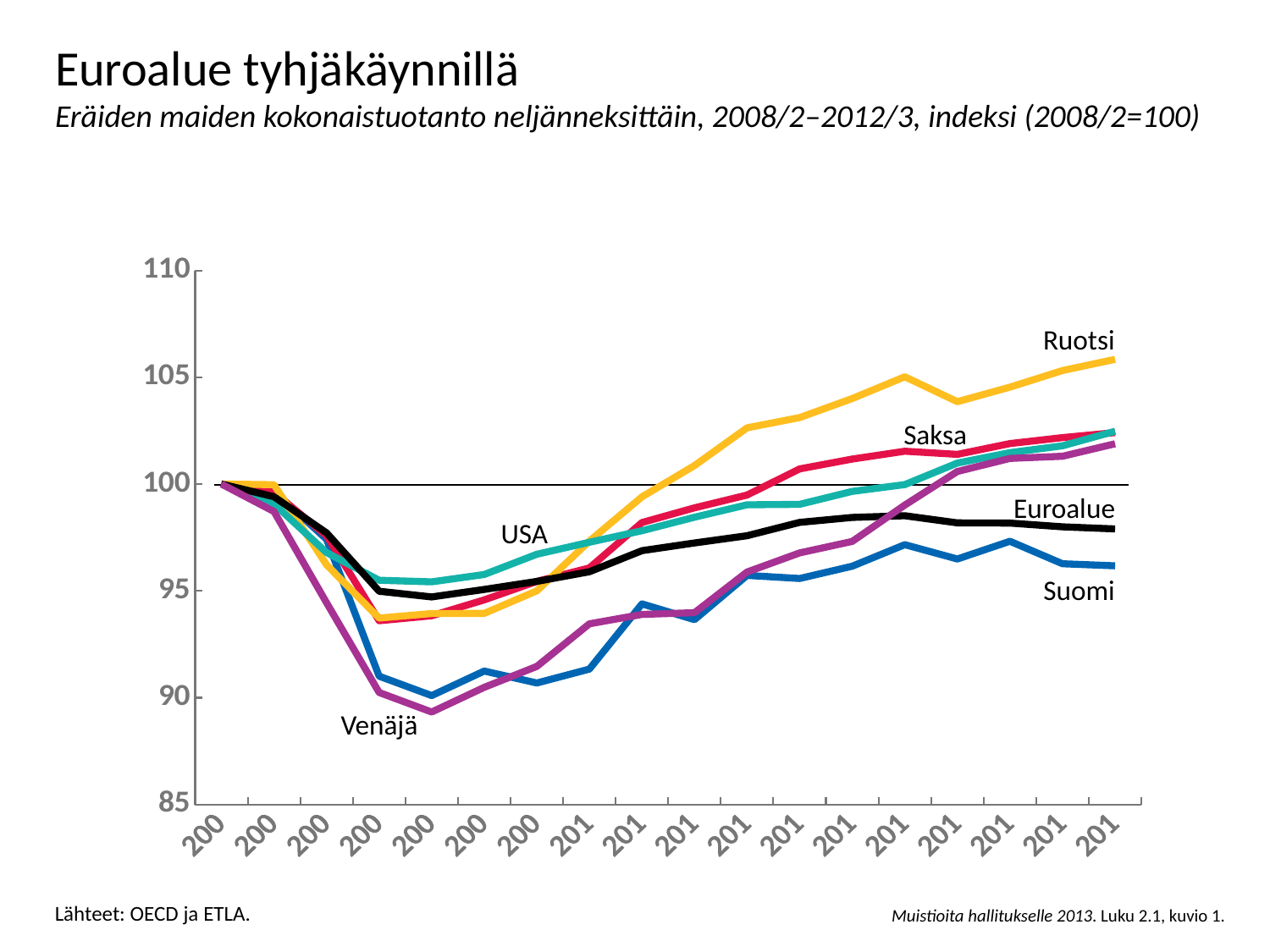

Euroalue tyhjäkäynnillä
Eräiden maiden kokonaistuotanto neljänneksittäin, 2008/2–2012/3, indeksi (2008/2=100)

### Chart

| Category | Suomi | Saksa | Ruotsi | USA | Euroalue | Venäjä |
|---|---|---|---|---|---|---|
| 2008/2 | 100.0 | 100.0 | 100.0 | 100.0 | 100.0 | 100.0 |
| 2008/3 | 99.66292134831467 | 99.60463075637566 | 99.96824377363878 | 99.07140978926414 | 99.40339582439756 | 98.71397791784696 |
| 2008/4 | 97.41333970834329 | 97.58182994230111 | 96.2192250053522 | 96.79200631080727 | 97.7157400115062 | 94.44459307746031 |
| 2009/1 | 91.0040640688501 | 93.60286694246365 | 93.72737220200291 | 95.49603696329966 | 94.98123291822273 | 90.2422499539504 |
| 2009/2 | 90.09801577814969 | 93.83273581942166 | 93.93908037774445 | 95.42090830547312 | 94.71349641566306 | 89.32963002752196 |
| 2009/3 | 91.24551757112128 | 94.57751144371781 | 93.945146173791 | 95.76424627174035 | 95.0659098594519 | 90.48250774644666 |
| 2009/4 | 90.68850107578297 | 95.4418262251275 | 95.00011893717742 | 96.71387250666764 | 95.442825177753 | 91.46320593603251 |
| 2010/1 | 91.33875209180015 | 96.07392430176544 | 97.33033611646336 | 97.27358100747533 | 95.89517205110154 | 93.4560327005377 |
| 2010/2 | 94.38919435811621 | 98.19786358581388 | 99.40019981445805 | 97.81450734382635 | 96.87987658667485 | 93.89468025758738 |
| 2010/3 | 93.65049007889077 | 98.88745864288902 | 100.86348390779995 | 98.44483678299088 | 97.24252354302601 | 93.97849687458269 |
| 2010/4 | 95.72316519244562 | 99.4851031730611 | 102.62993886629081 | 99.02858645430304 | 97.57980401428178 | 95.88125632689638 |
| 2011/1 | 95.57733683958887 | 100.7079775568162 | 103.1096125026761 | 99.04811990533786 | 98.20601538402987 | 96.77788121791113 |
| 2011/2 | 96.15347836481 | 101.16771200393266 | 104.00247389328962 | 99.65591074715452 | 98.43795517858744 | 97.31444432278344 |
| 2011/3 | 97.16232369113082 | 101.53548765714675 | 105.02128975475152 | 99.97295368318244 | 98.5150793575276 | 99.01437743386 |
| 2011/4 | 96.49055701649534 | 101.38837475042128 | 103.85344561002877 | 100.98042898463622 | 98.18178798906767 | 100.58609659521734 |
| 2012/1 | 97.32010518766434 | 101.89407371389007 | 104.53566925949711 | 101.47177040682169 | 98.17163224571125 | 101.19963738938358 |
| 2012/2 | 96.26822854410716 | 102.16991206740002 | 105.31042603296936 | 101.78806205627139 | 97.99635417962828 | 101.29926938225861 |
| 2012/3 | 96.17196031556306 | 102.40896888742895 | 105.83697816313419 | 102.47227752526199 | 97.89835583089717 | 101.88579437944195 |
Ruotsi
Saksa
Euroalue
USA
Suomi
Venäjä
Lähteet: OECD ja ETLA.
Muistioita hallitukselle 2013. Luku 2.1, kuvio 1.